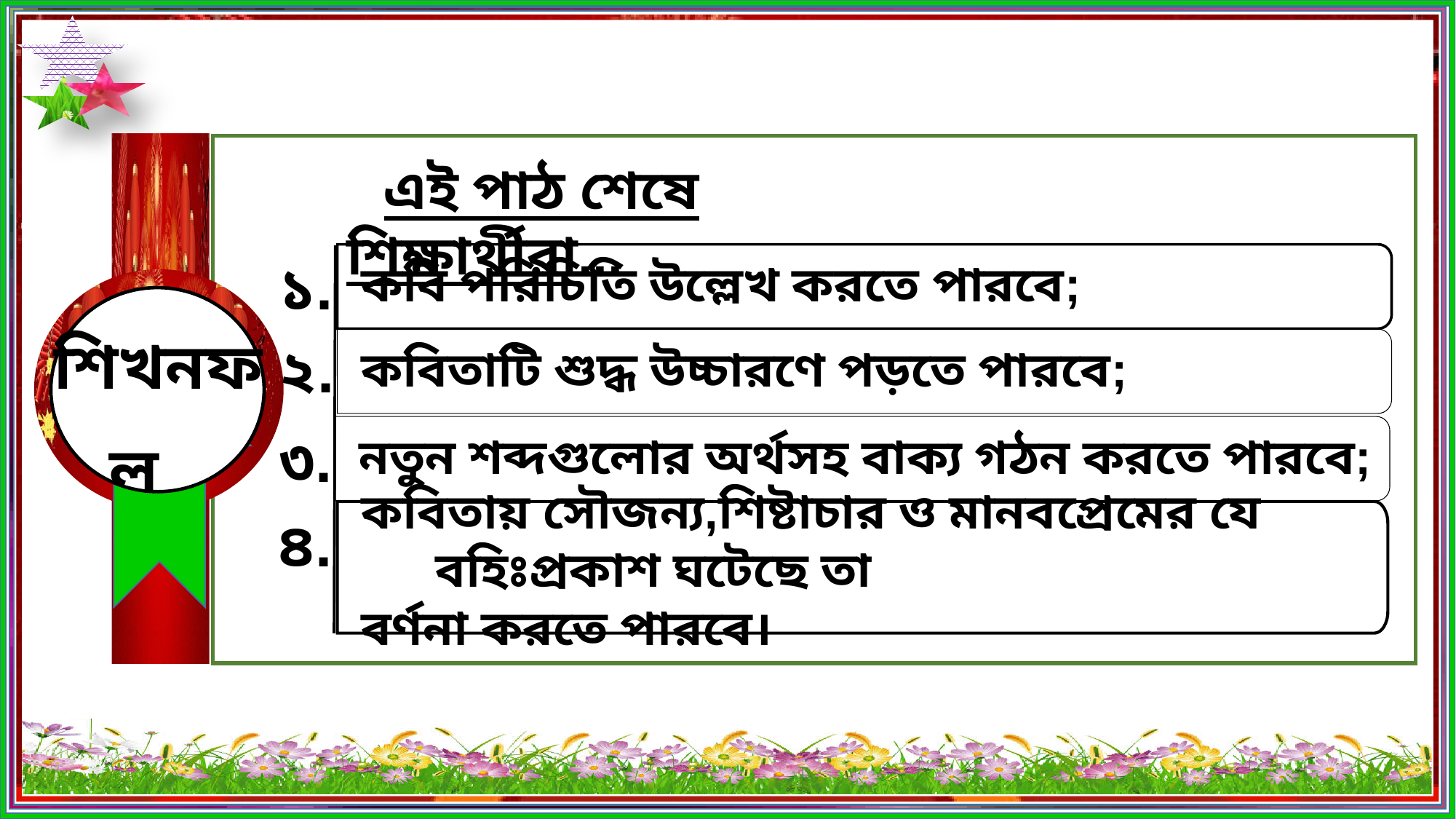

১.

শিখনফল

২.
৩.
৪.
   এই পাঠ শেষে শিক্ষার্থীরা...
কবি পরিচিতি উল্লেখ করতে পারবে;
নতুন শব্দগুলোর অর্থসহ বাক্য গঠন করতে পারবে;
কবিতায় সৌজন্য,শিষ্টাচার ও মানবপ্রেমের যে বহিঃপ্রকাশ ঘটেছে তা
বর্ণনা করতে পারবে।
কবিতাটি শুদ্ধ উচ্চারণে পড়তে পারবে;